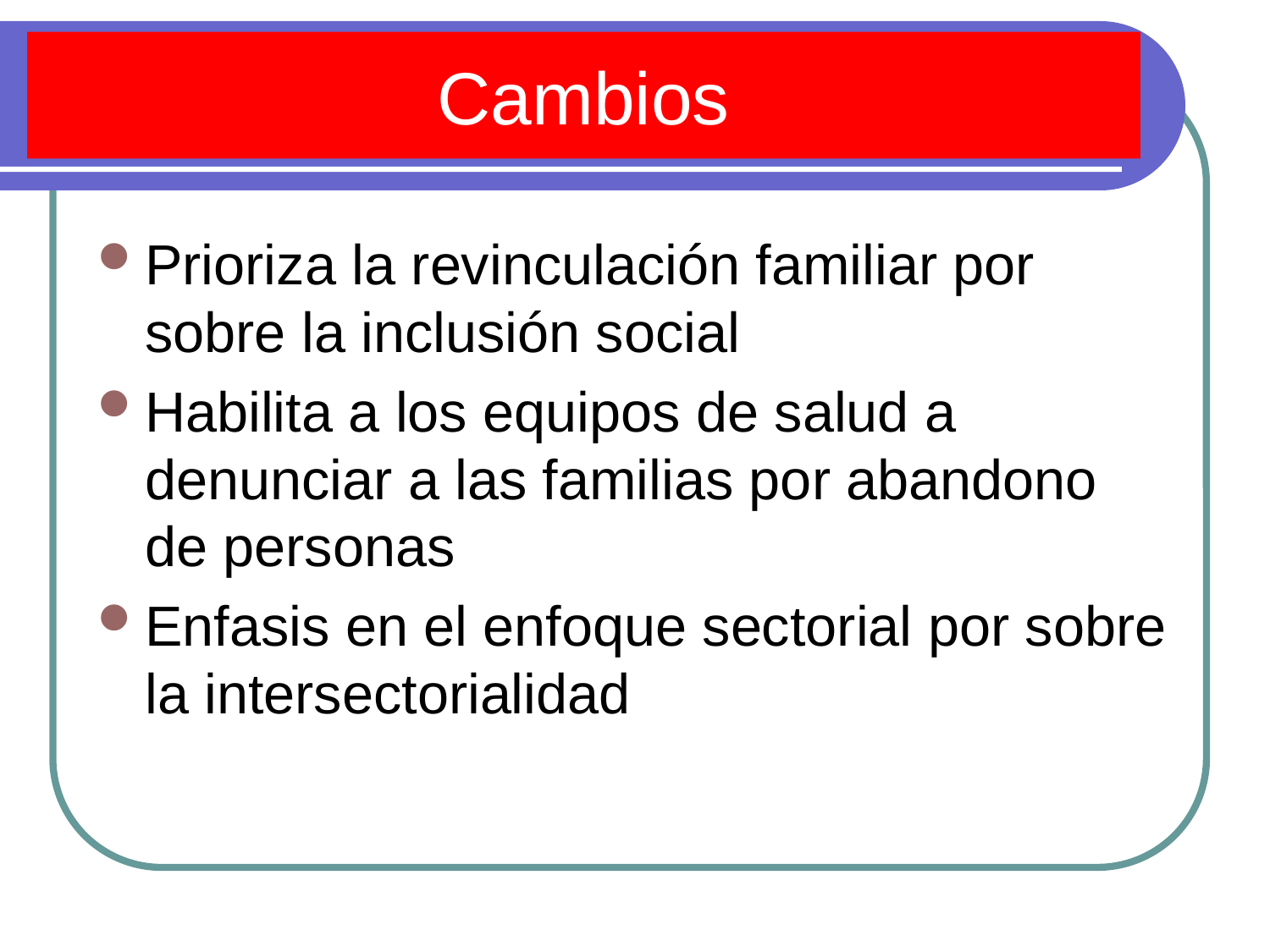

# Cambios
Prioriza la revinculación familiar por sobre la inclusión social
Habilita a los equipos de salud a denunciar a las familias por abandono de personas
Enfasis en el enfoque sectorial por sobre la intersectorialidad